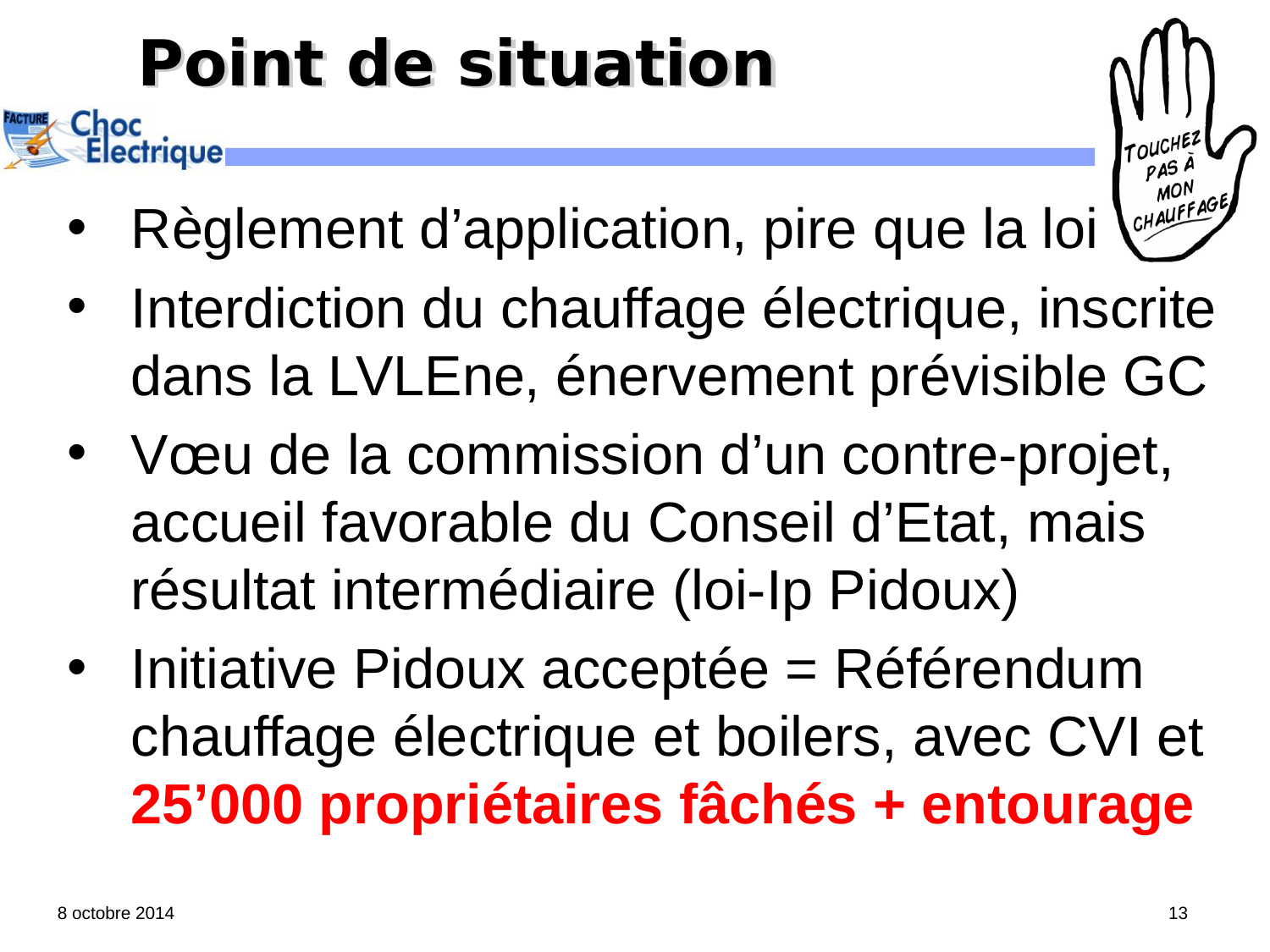

# Point de situation
Règlement d’application, pire que la loi
Interdiction du chauffage électrique, inscrite dans la LVLEne, énervement prévisible GC
Vœu de la commission d’un contre-projet, accueil favorable du Conseil d’Etat, mais résultat intermédiaire (loi-Ip Pidoux)
Initiative Pidoux acceptée = Référendum chauffage électrique et boilers, avec CVI et
25’000 propriétaires fâchés + entourage